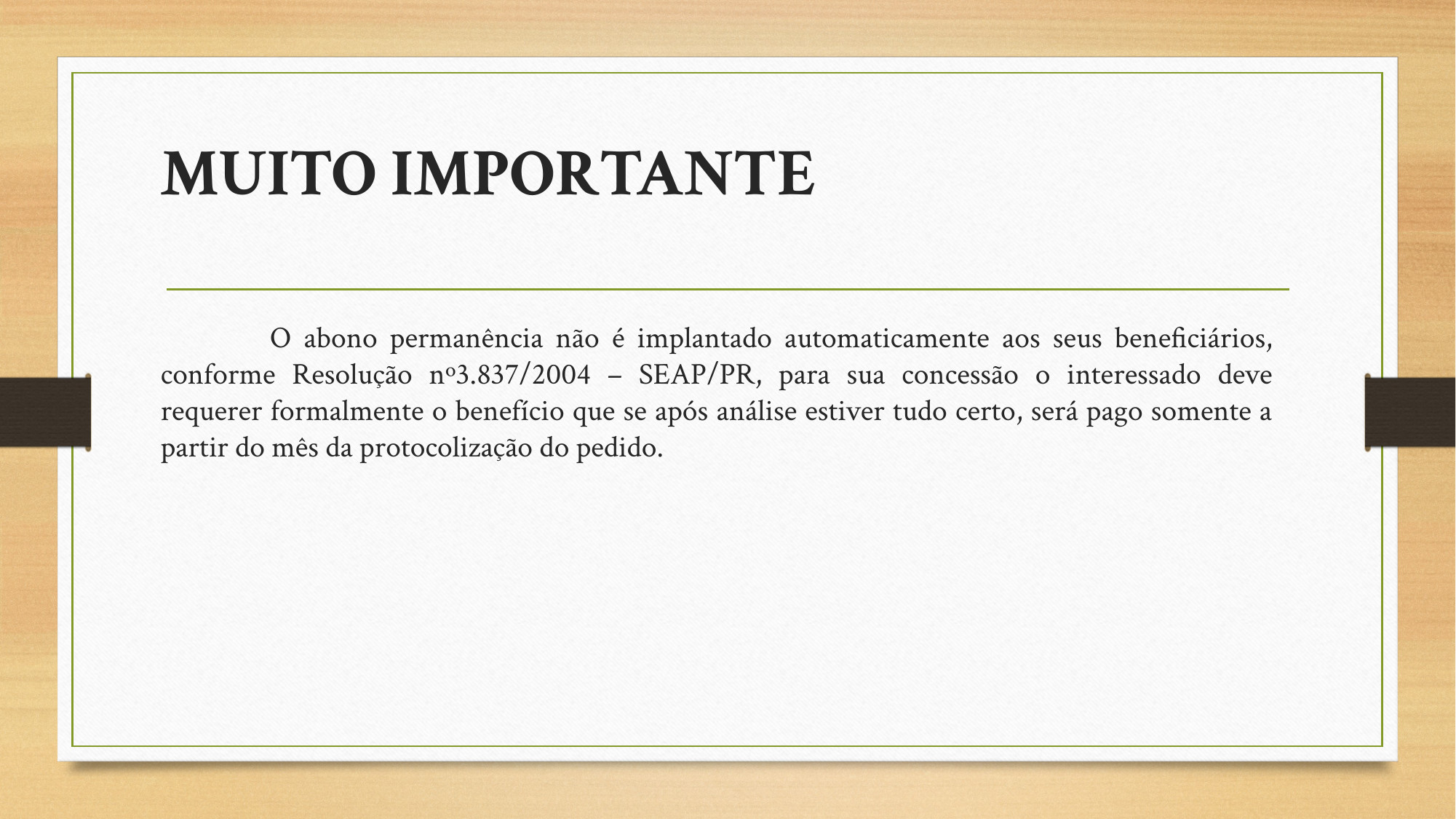

# MUITO IMPORTANTE
	O abono permanência não é implantado automaticamente aos seus beneficiários, conforme Resolução nº3.837/2004 – SEAP/PR, para sua concessão o interessado deve requerer formalmente o benefício que se após análise estiver tudo certo, será pago somente a partir do mês da protocolização do pedido.